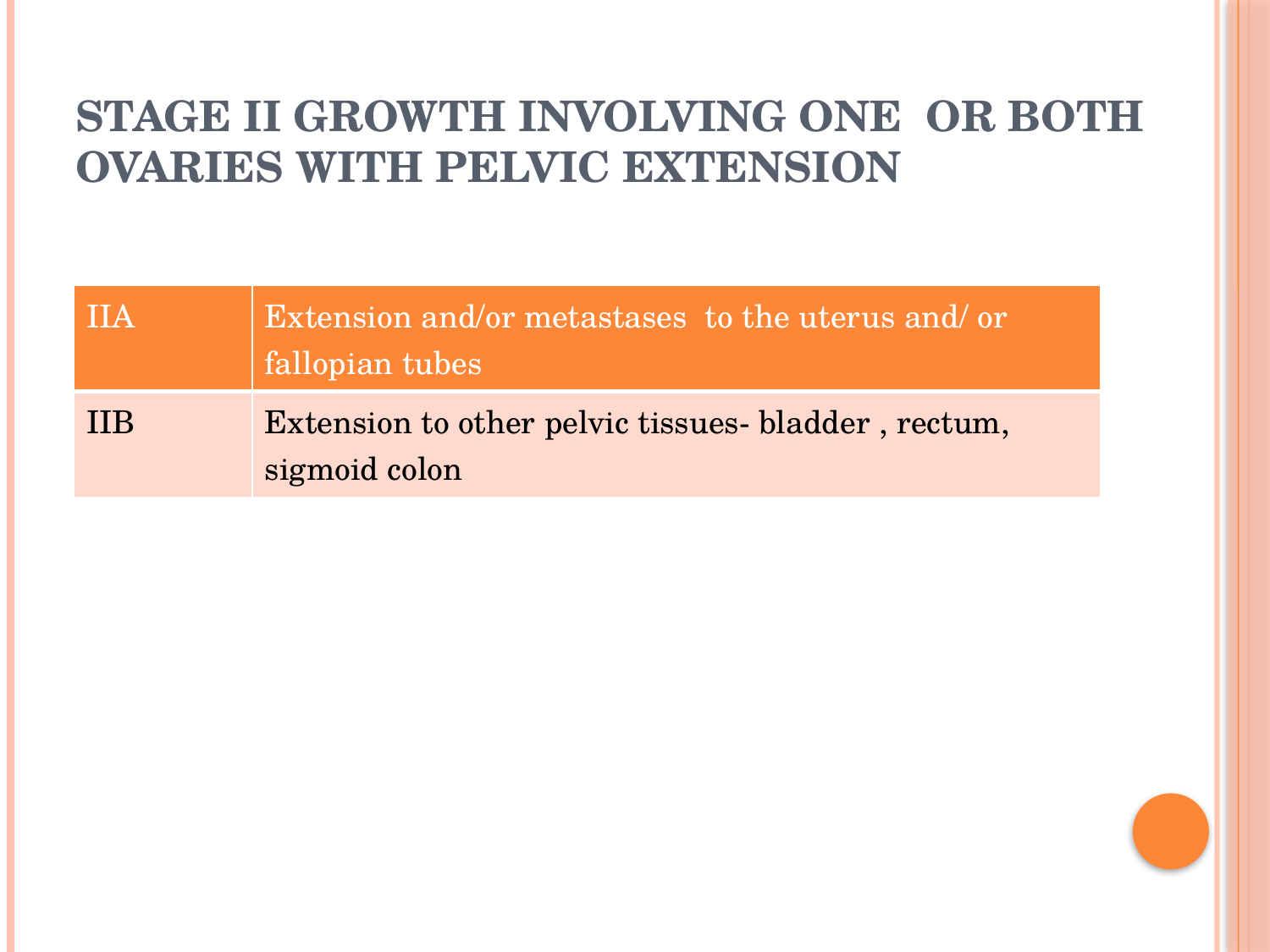

# Stage II Growth involving one  or both ovaries with pelvic extension
| IIA | Extension and/or metastases to the uterus and/ or fallopian tubes |
| --- | --- |
| IIB | Extension to other pelvic tissues- bladder , rectum, sigmoid colon |